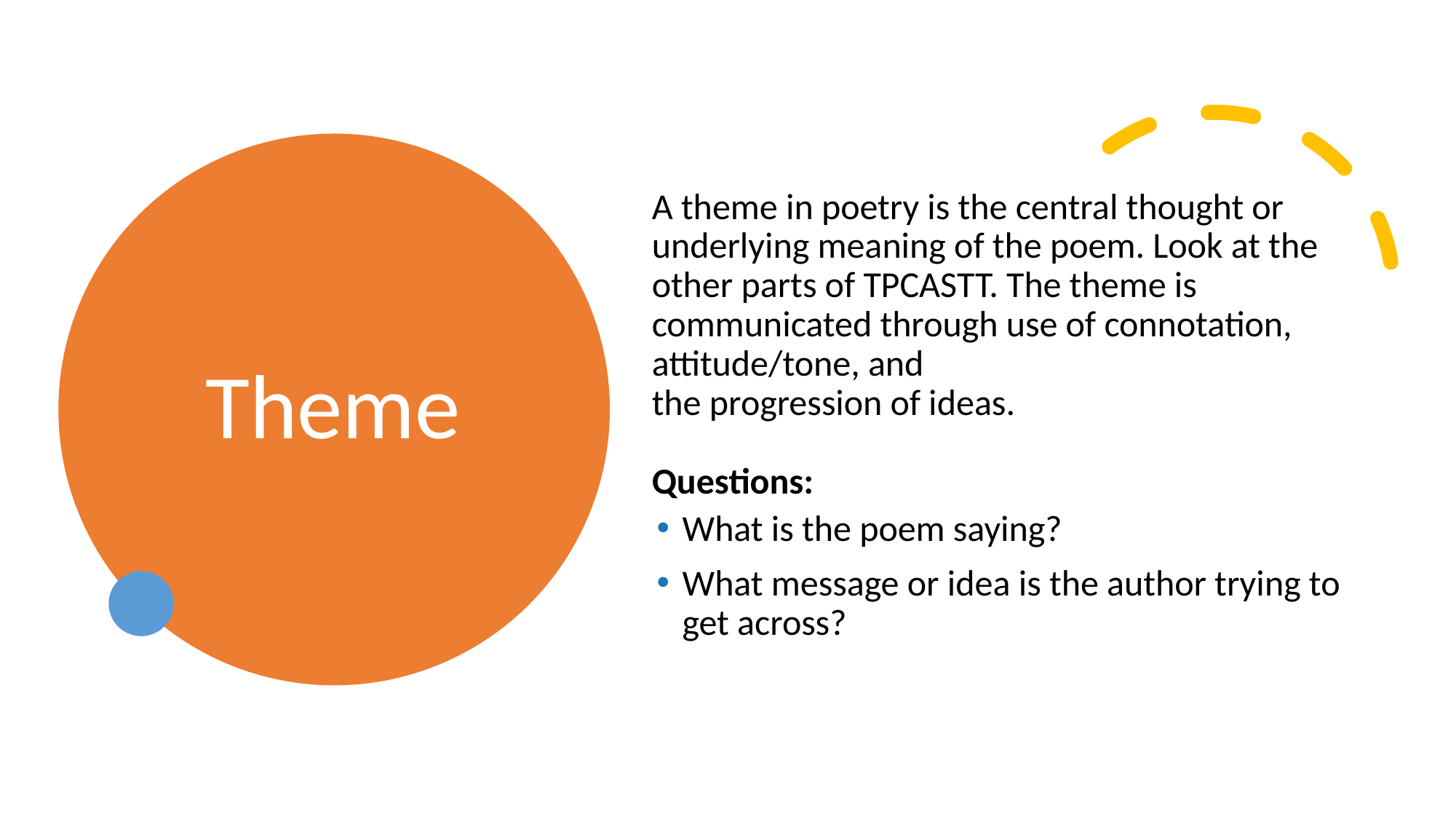

# Theme
A theme in poetry is the central thought or underlying meaning of the poem. Look at the other parts of TPCASTT. The theme is communicated through use of connotation, attitude/tone, and
the progression of ideas.
Questions:
What is the poem saying?
What message or idea is the author trying to get across?